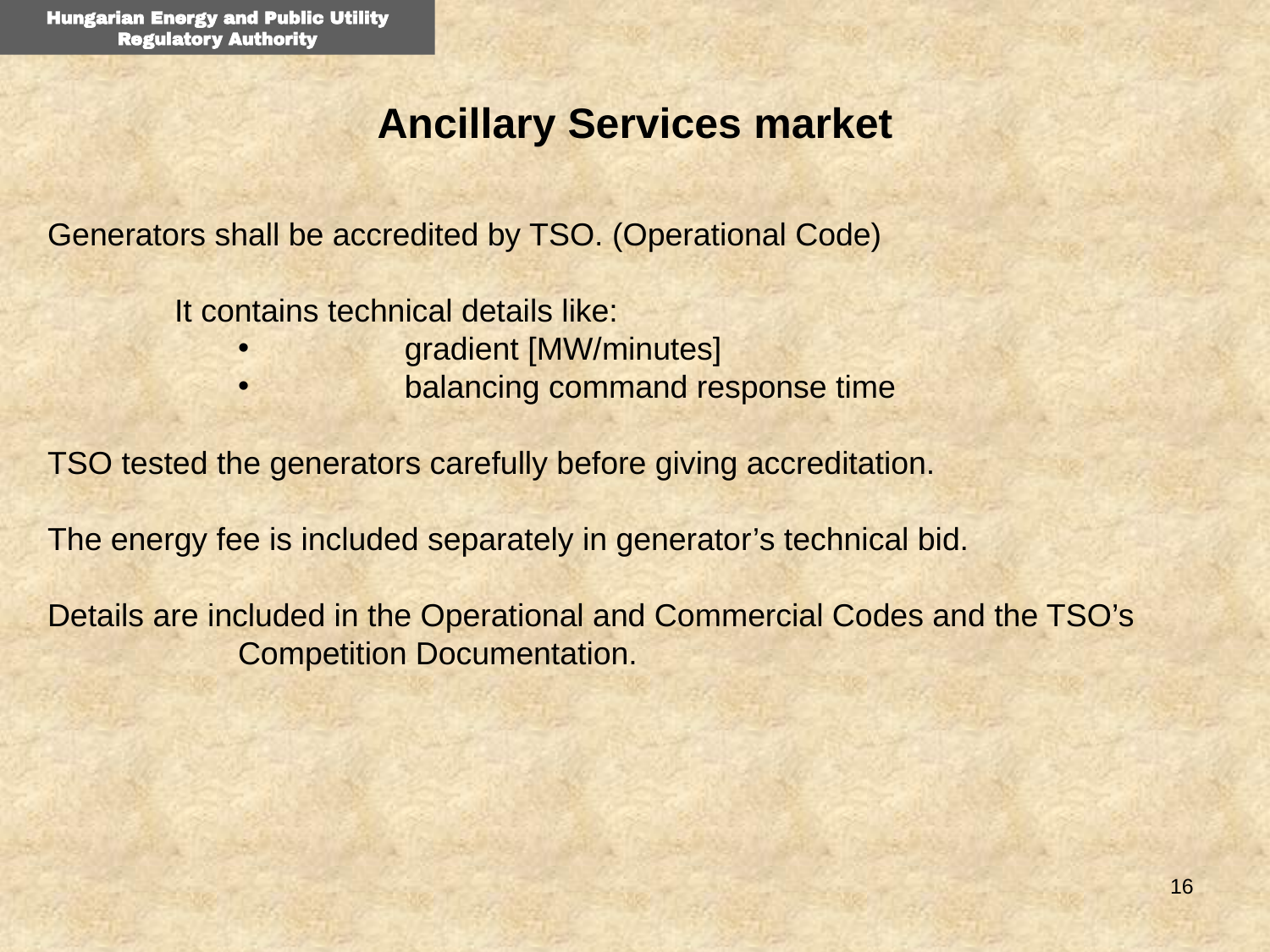

Hungarian Energy and Public Utility Regulatory Authority
Ancillary Services market

Generators shall be accredited by TSO. (Operational Code)

	It contains technical details like:
	gradient [MW/minutes]
	balancing command response time

TSO tested the generators carefully before giving accreditation.

The energy fee is included separately in generator’s technical bid.

Details are included in the Operational and Commercial Codes and the TSO’s Competition Documentation.

16